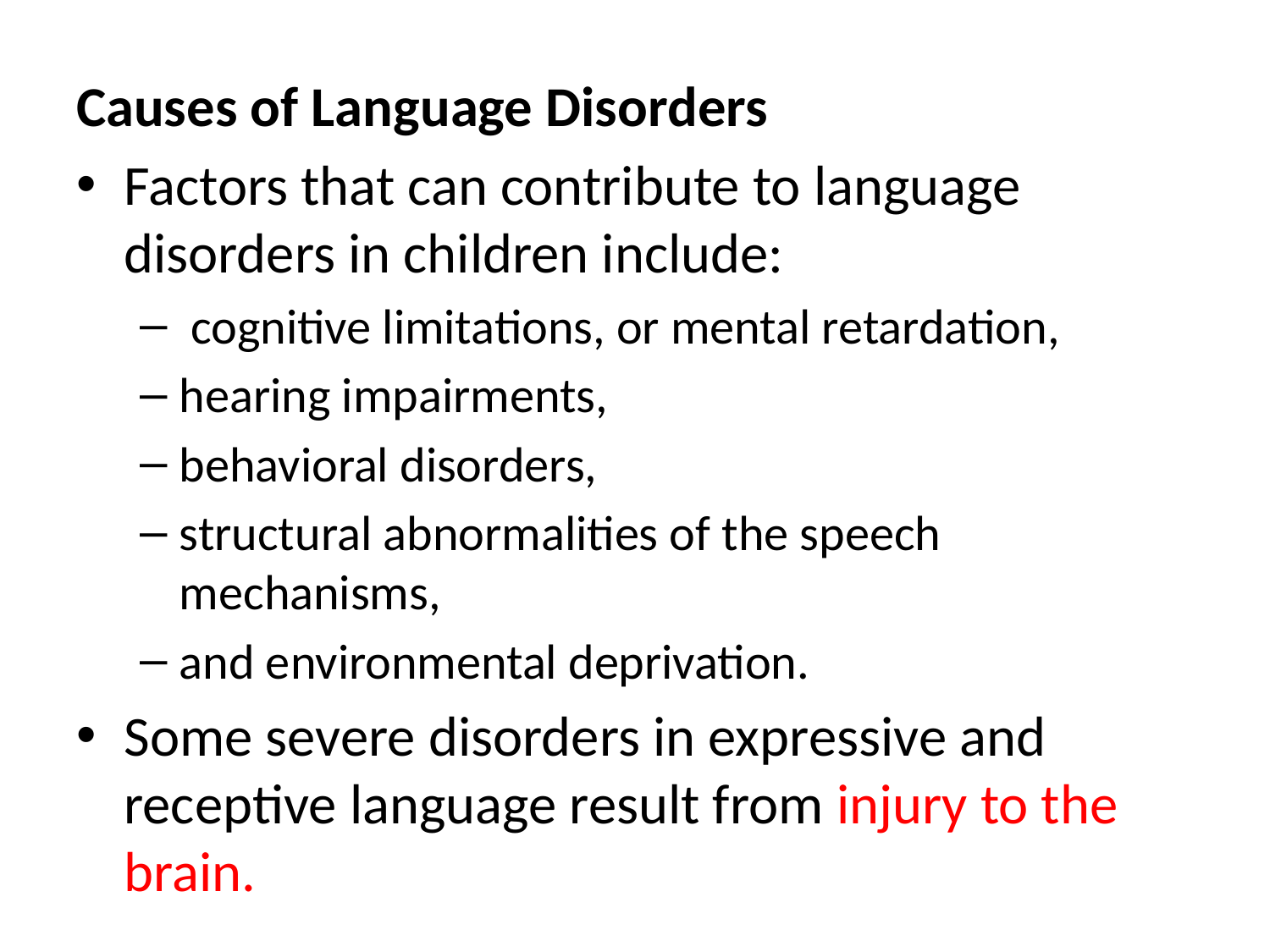

Causes of Language Disorders
Factors that can contribute to language disorders in children include:
 cognitive limitations, or mental retardation,
hearing impairments,
behavioral disorders,
structural abnormalities of the speech mechanisms,
and environmental deprivation.
Some severe disorders in expressive and receptive language result from injury to the brain.